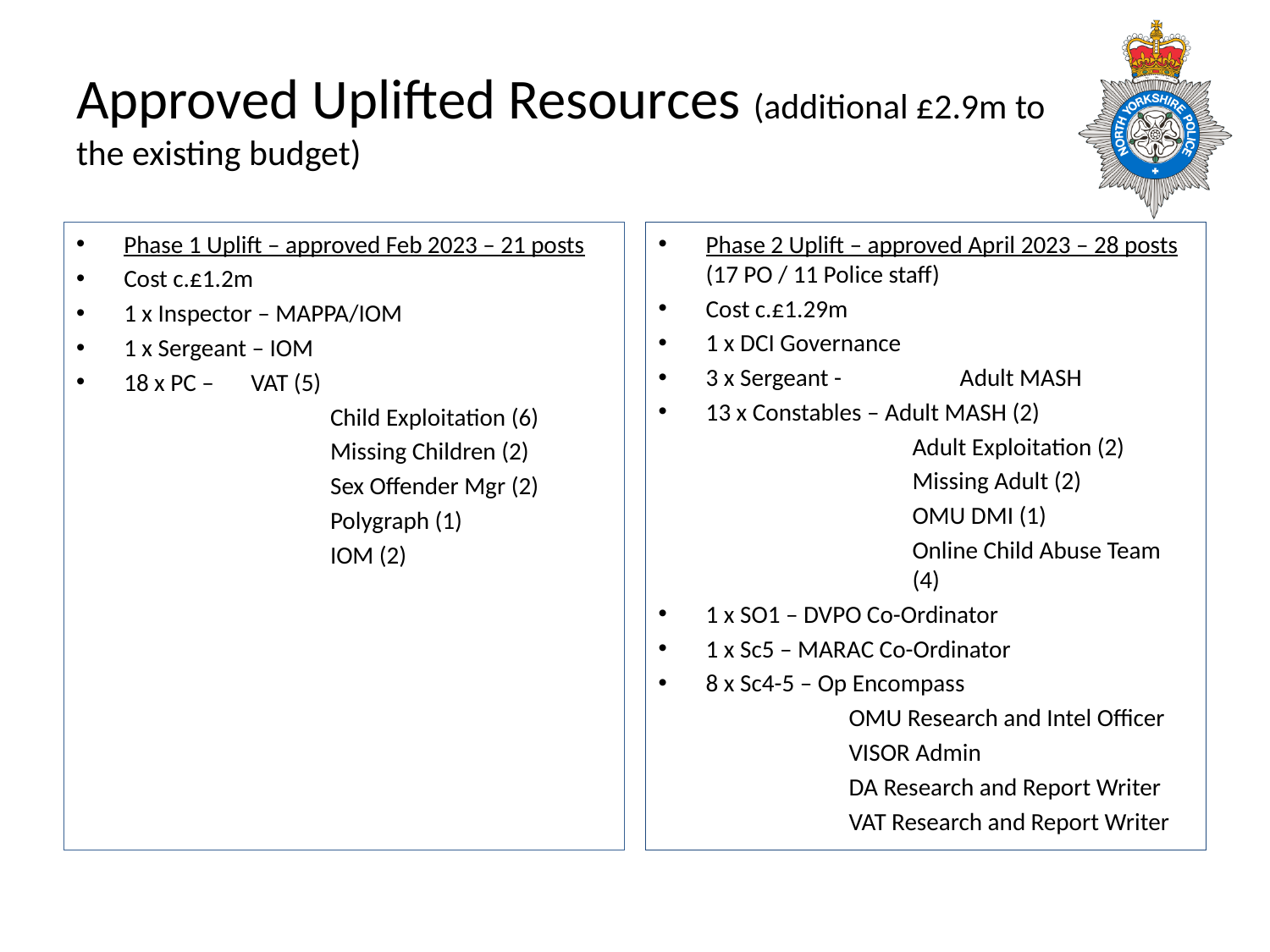

# Approved Uplifted Resources (additional £2.9m to the existing budget)
Phase 1 Uplift – approved Feb 2023 – 21 posts
Cost c.£1.2m
1 x Inspector – MAPPA/IOM
1 x Sergeant – IOM
18 x PC – 	VAT (5)
Child Exploitation (6)
Missing Children (2)
Sex Offender Mgr (2)
Polygraph (1)
IOM (2)

Phase 2 Uplift – approved April 2023 – 28 posts (17 PO / 11 Police staff)
Cost c.£1.29m
1 x DCI Governance
3 x Sergeant -	Adult MASH
13 x Constables – Adult MASH (2)
Adult Exploitation (2)
Missing Adult (2)
OMU DMI (1)
Online Child Abuse Team (4)
1 x SO1 – DVPO Co-Ordinator
1 x Sc5 – MARAC Co-Ordinator
8 x Sc4-5 – Op Encompass
OMU Research and Intel Officer
VISOR Admin
DA Research and Report Writer
VAT Research and Report Writer